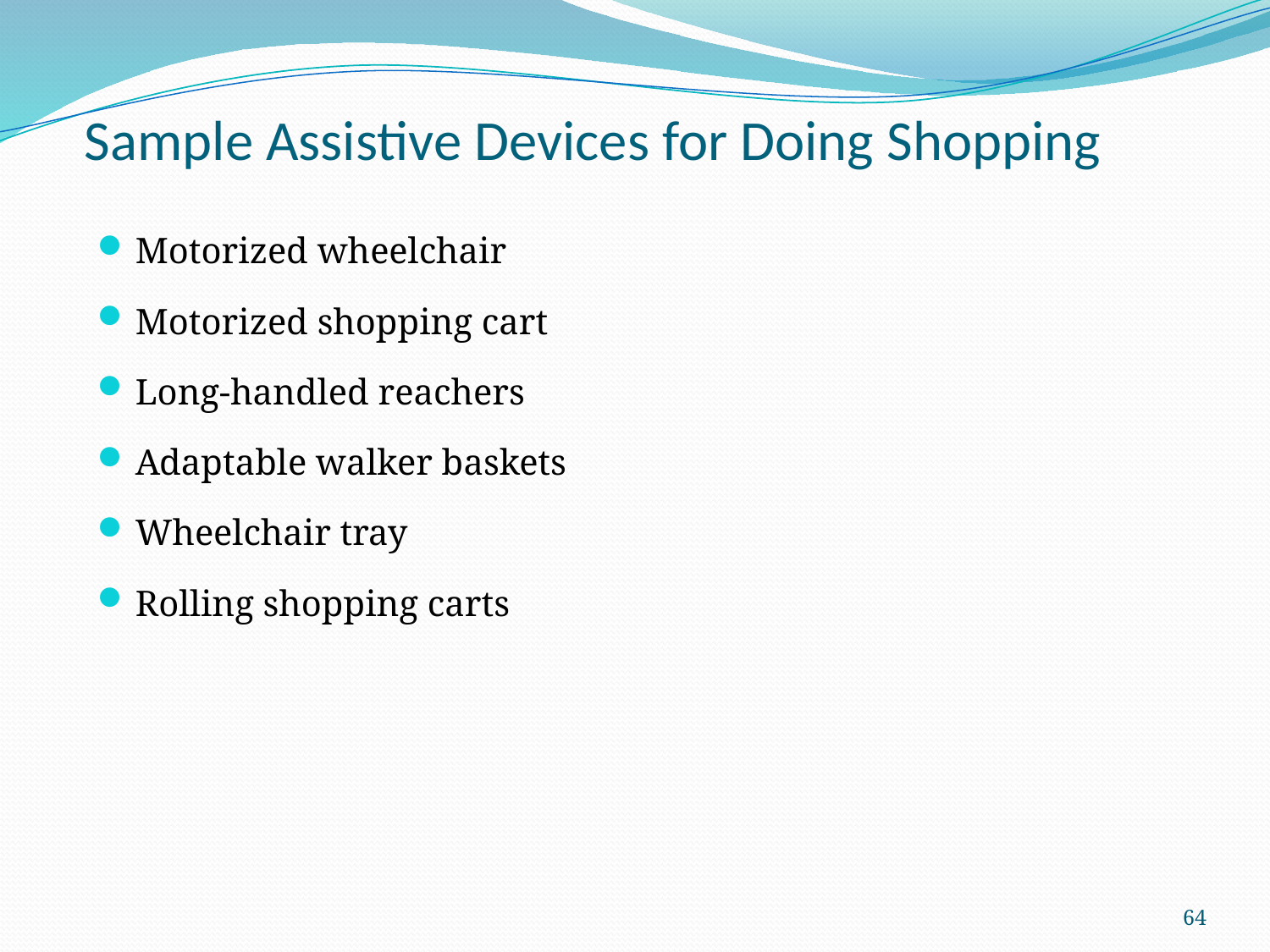

# Sample Assistive Devices for Doing Shopping
Motorized wheelchair
Motorized shopping cart
Long-handled reachers
Adaptable walker baskets
Wheelchair tray
Rolling shopping carts

64